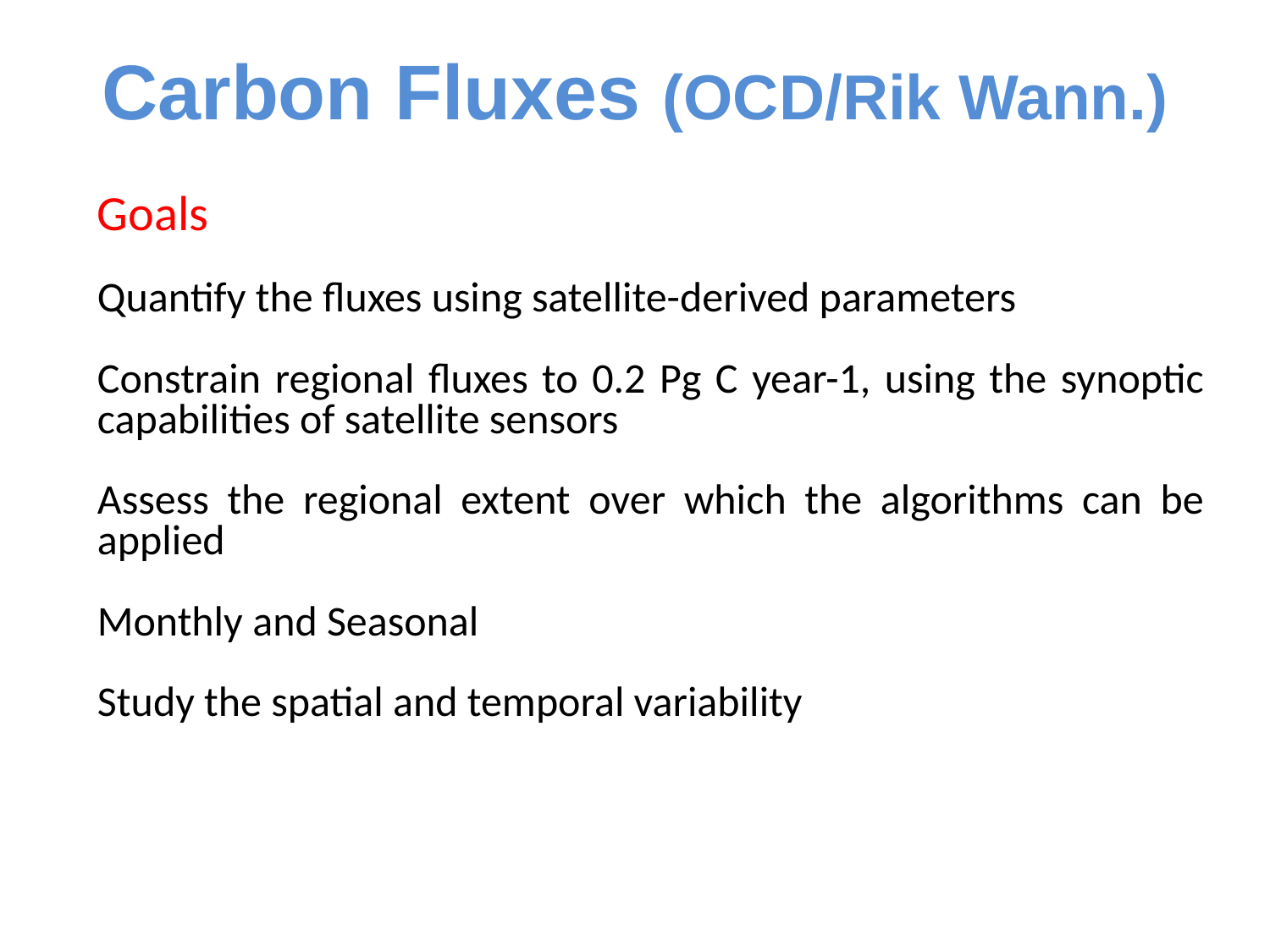

Carbon Fluxes (OCD/Rik Wann.)

Goals
Quantify the fluxes using satellite-derived parameters
Constrain regional fluxes to 0.2 Pg C year-1, using the synoptic capabilities of satellite sensors
Assess the regional extent over which the algorithms can be applied
Monthly and Seasonal
Study the spatial and temporal variability